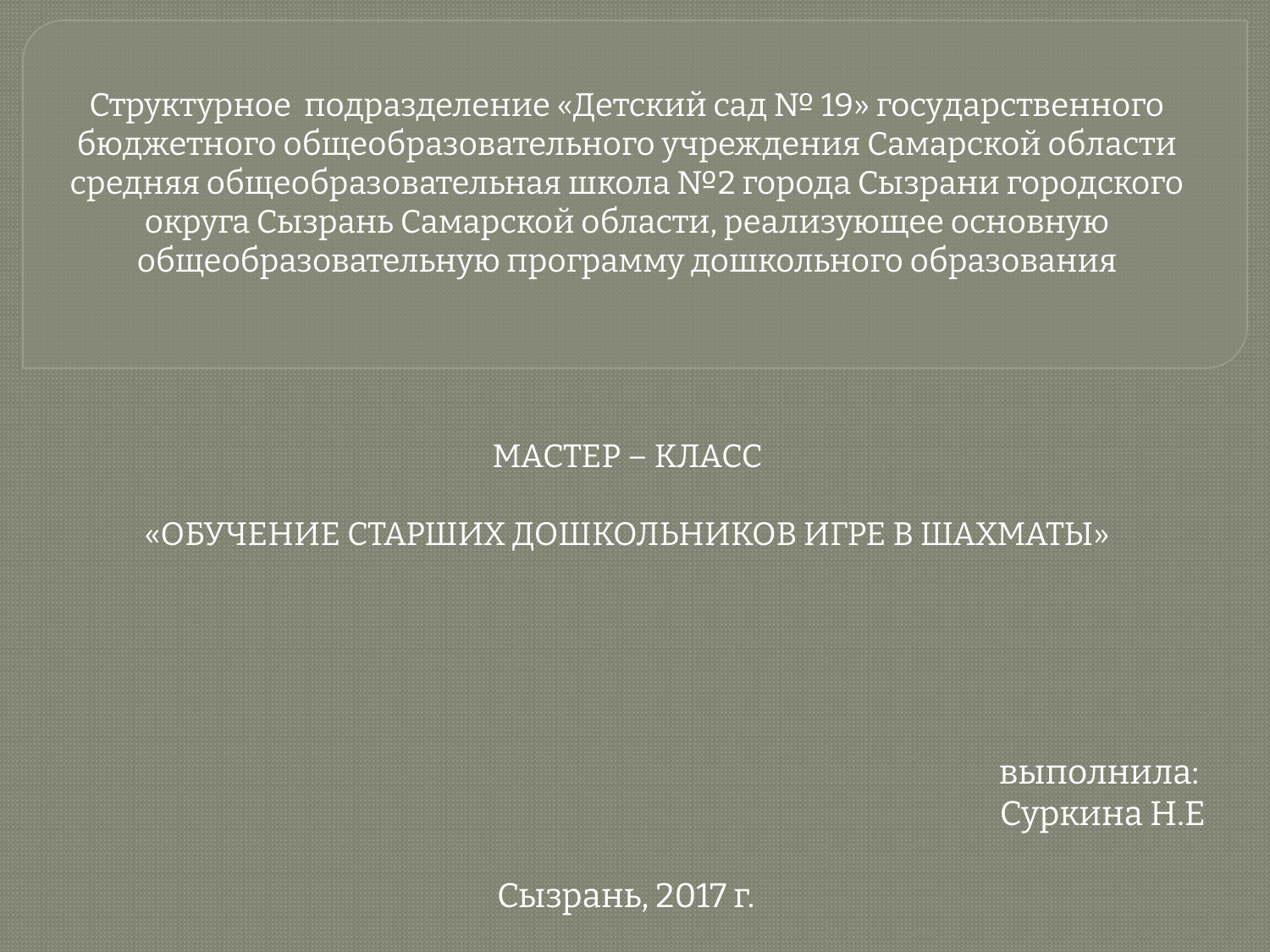

# Структурное  подразделение «Детский сад № 19» государственного бюджетного общеобразовательного учреждения Самарской области средняя общеобразовательная школа №2 города Сызрани городского округа Сызрань Самарской области, реализующее основную общеобразовательную программу дошкольного образования МАСТЕР – КЛАСС «ОБУЧЕНИЕ СТАРШИХ ДОШКОЛЬНИКОВ ИГРЕ В ШАХМАТЫ»
выполнила:
Суркина Н.Е

Сызрань, 2017 г.